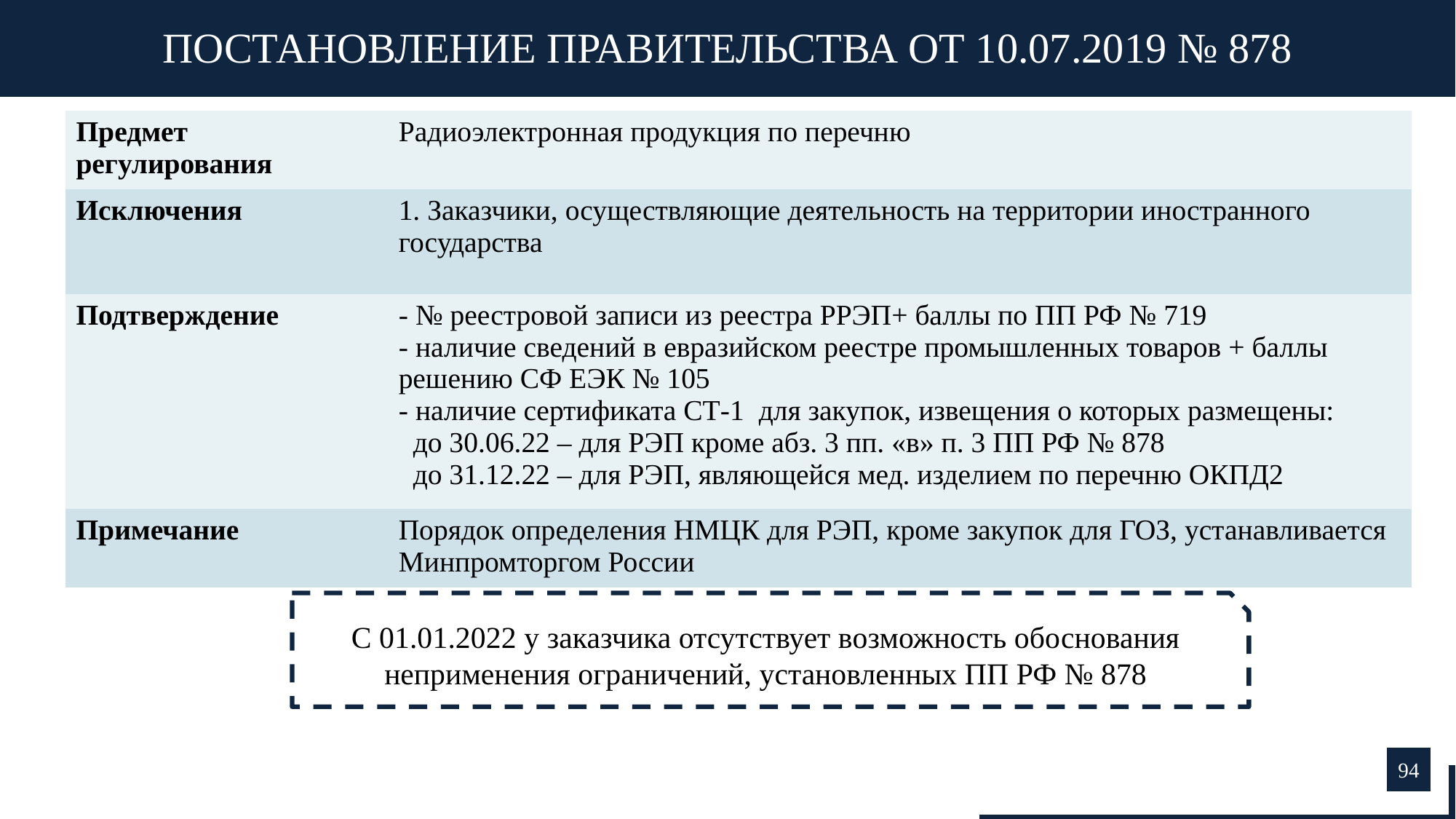

ПОСТАНОВЛЕНИЕ ПРАВИТЕЛЬСТВА ОТ 10.07.2019 № 878
| Предмет регулирования | Радиоэлектронная продукция по перечню |
| --- | --- |
| Исключения | 1. Заказчики, осуществляющие деятельность на территории иностранного государства |
| Подтверждение | - № реестровой записи из реестра РРЭП+ баллы по ПП РФ № 719 - наличие сведений в евразийском реестре промышленных товаров + баллы решению СФ ЕЭК № 105 - наличие сертификата СТ-1 для закупок, извещения о которых размещены: до 30.06.22 – для РЭП кроме абз. 3 пп. «в» п. 3 ПП РФ № 878 до 31.12.22 – для РЭП, являющейся мед. изделием по перечню ОКПД2 |
| Примечание | Порядок определения НМЦК для РЭП, кроме закупок для ГОЗ, устанавливается Минпромторгом России |
С 01.01.2022 у заказчика отсутствует возможность обоснования неприменения ограничений, установленных ПП РФ № 878
94